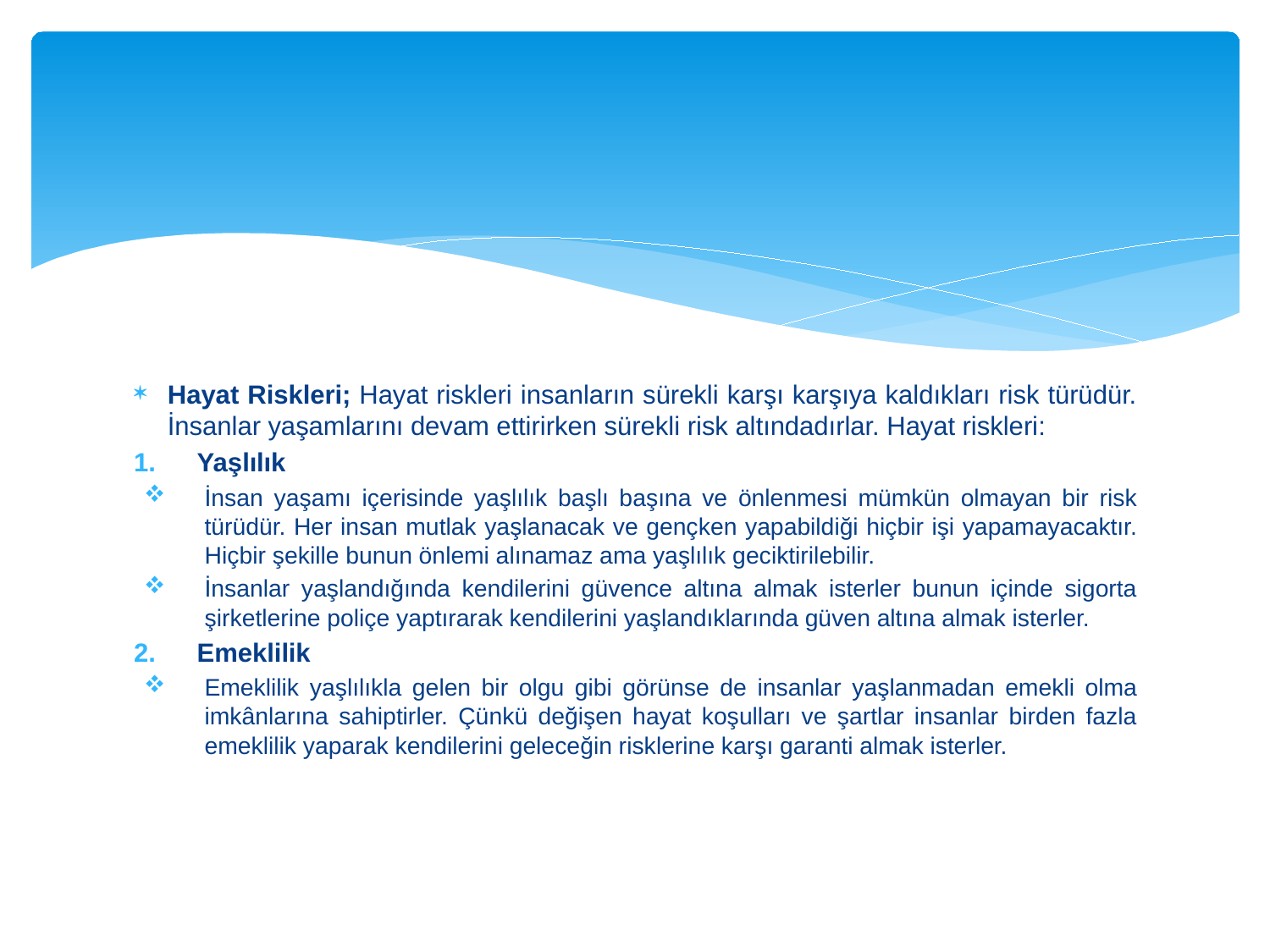

#
Hayat Riskleri; Hayat riskleri insanların sürekli karşı karşıya kaldıkları risk türüdür. İnsanlar yaşamlarını devam ettirirken sürekli risk altındadırlar. Hayat riskleri:
Yaşlılık
İnsan yaşamı içerisinde yaşlılık başlı başına ve önlenmesi mümkün olmayan bir risk türüdür. Her insan mutlak yaşlanacak ve gençken yapabildiği hiçbir işi yapamayacaktır. Hiçbir şekille bunun önlemi alınamaz ama yaşlılık geciktirilebilir.
İnsanlar yaşlandığında kendilerini güvence altına almak isterler bunun içinde sigorta şirketlerine poliçe yaptırarak kendilerini yaşlandıklarında güven altına almak isterler.
Emeklilik
Emeklilik yaşlılıkla gelen bir olgu gibi görünse de insanlar yaşlanmadan emekli olma imkânlarına sahiptirler. Çünkü değişen hayat koşulları ve şartlar insanlar birden fazla emeklilik yaparak kendilerini geleceğin risklerine karşı garanti almak isterler.